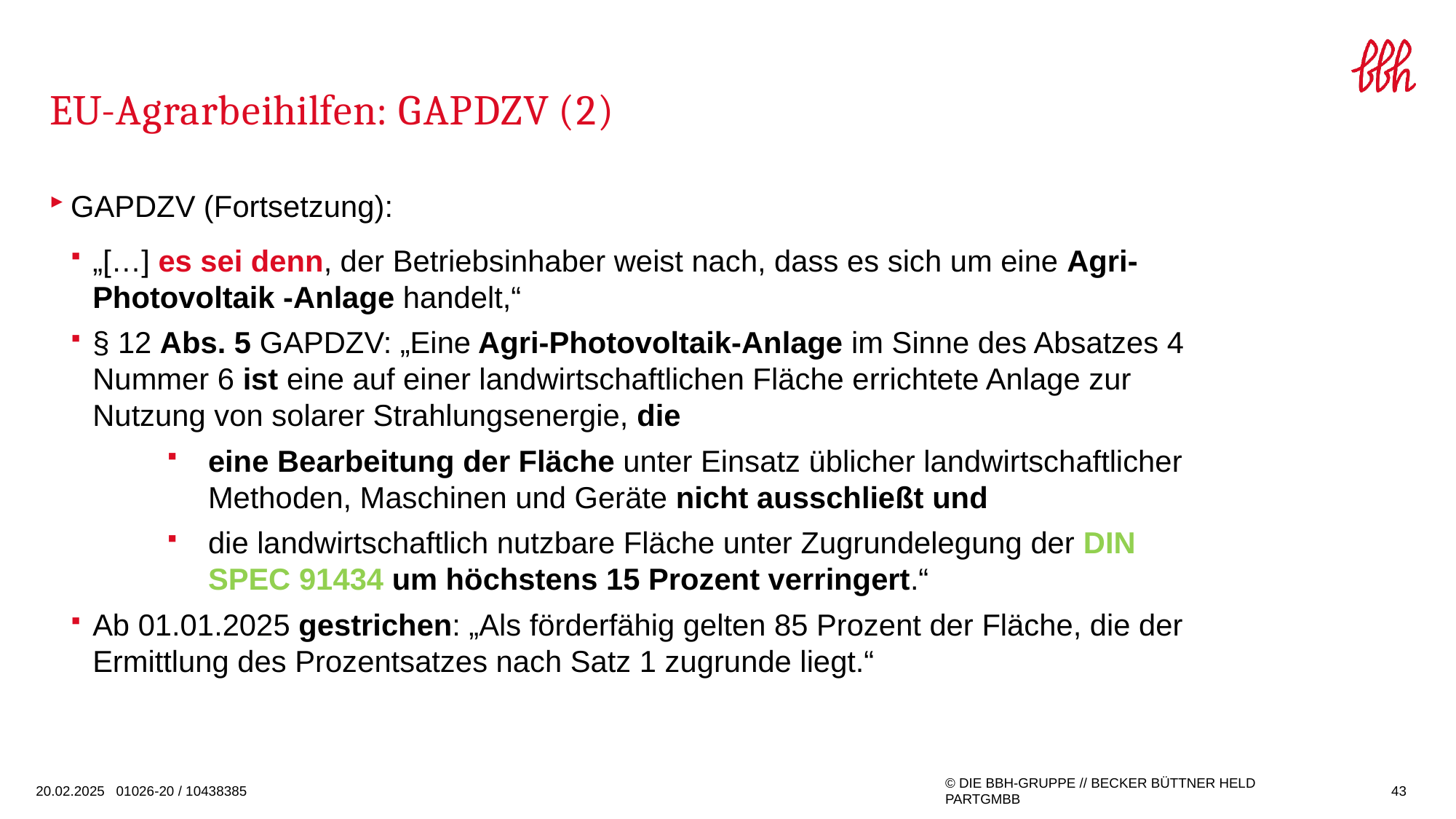

# EU-Agrarbeihilfen: GAPDZV (2)
GAPDZV (Fortsetzung):
„[…] es sei denn, der Betriebsinhaber weist nach, dass es sich um eine Agri-Photovoltaik -Anlage handelt,“
§ 12 Abs. 5 GAPDZV: „Eine Agri-Photovoltaik-Anlage im Sinne des Absatzes 4 Nummer 6 ist eine auf einer landwirtschaftlichen Fläche errichtete Anlage zur Nutzung von solarer Strahlungsenergie, die
eine Bearbeitung der Fläche unter Einsatz üblicher landwirtschaftlicher Methoden, Maschinen und Geräte nicht ausschließt und
die landwirtschaftlich nutzbare Fläche unter Zugrundelegung der DIN SPEC 91434 um höchstens 15 Prozent verringert.“
Ab 01.01.2025 gestrichen: „Als förderfähig gelten 85 Prozent der Fläche, die der Ermittlung des Prozentsatzes nach Satz 1 zugrunde liegt.“